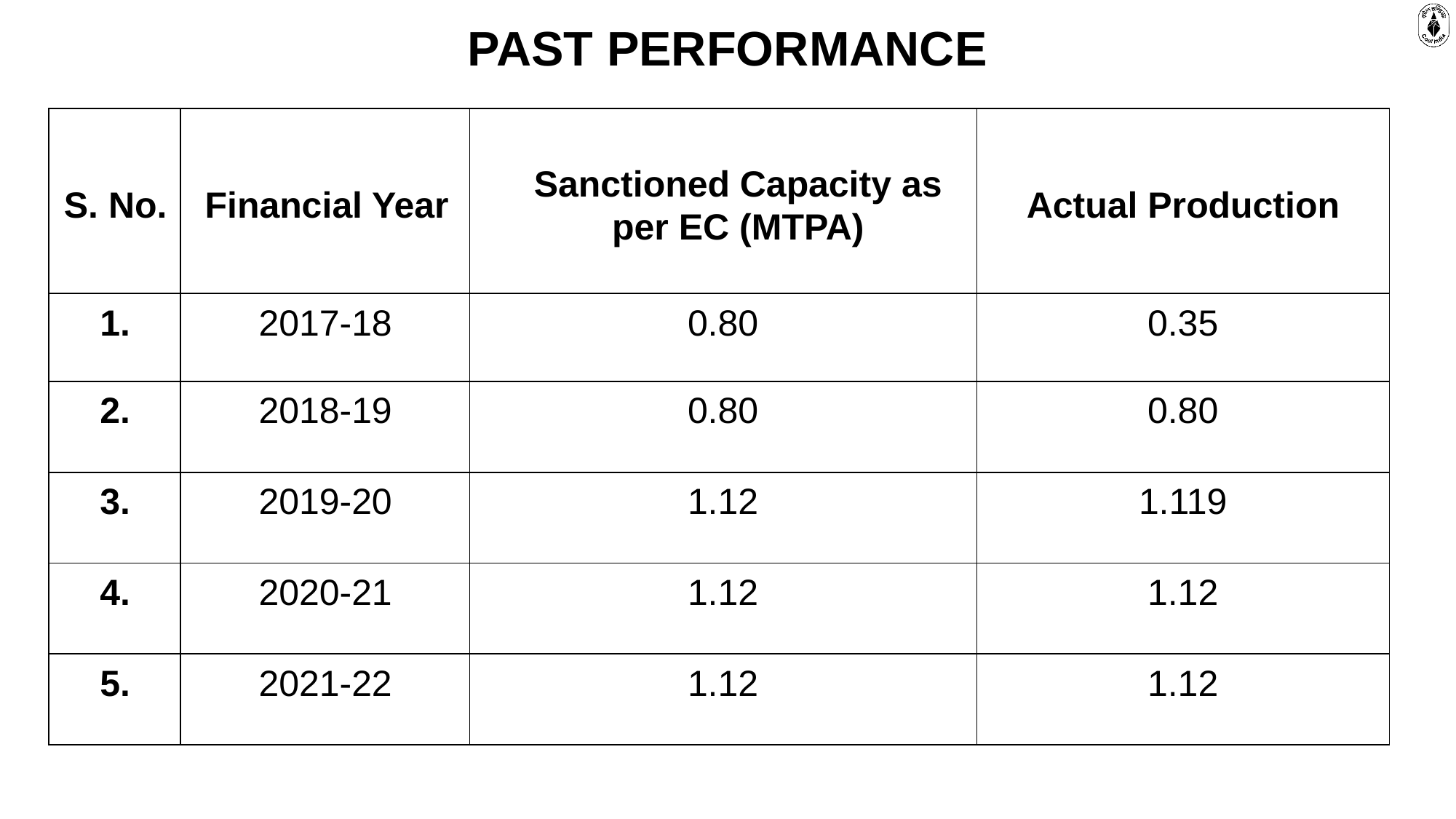

PAST PERFORMANCE
| S. No. | Financial Year | Sanctioned Capacity as per EC (MTPA) | Actual Production |
| --- | --- | --- | --- |
| 1. | 2017-18 | 0.80 | 0.35 |
| 2. | 2018-19 | 0.80 | 0.80 |
| 3. | 2019-20 | 1.12 | 1.119 |
| 4. | 2020-21 | 1.12 | 1.12 |
| 5. | 2021-22 | 1.12 | 1.12 |